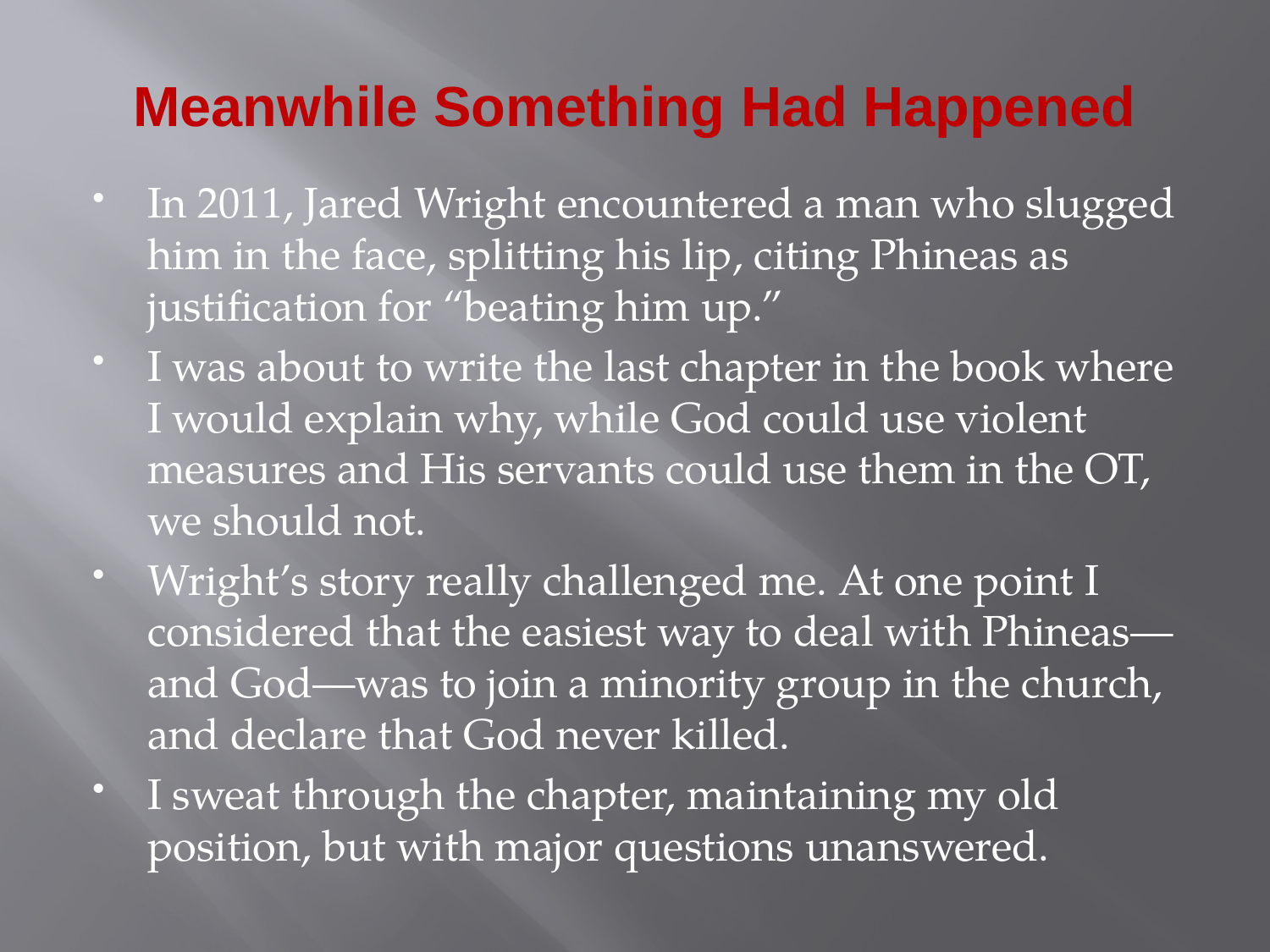

# Meanwhile Something Had Happened
In 2011, Jared Wright encountered a man who slugged him in the face, splitting his lip, citing Phineas as justification for “beating him up.”
I was about to write the last chapter in the book where I would explain why, while God could use violent measures and His servants could use them in the OT, we should not.
Wright’s story really challenged me. At one point I considered that the easiest way to deal with Phineas—and God—was to join a minority group in the church, and declare that God never killed.
I sweat through the chapter, maintaining my old position, but with major questions unanswered.